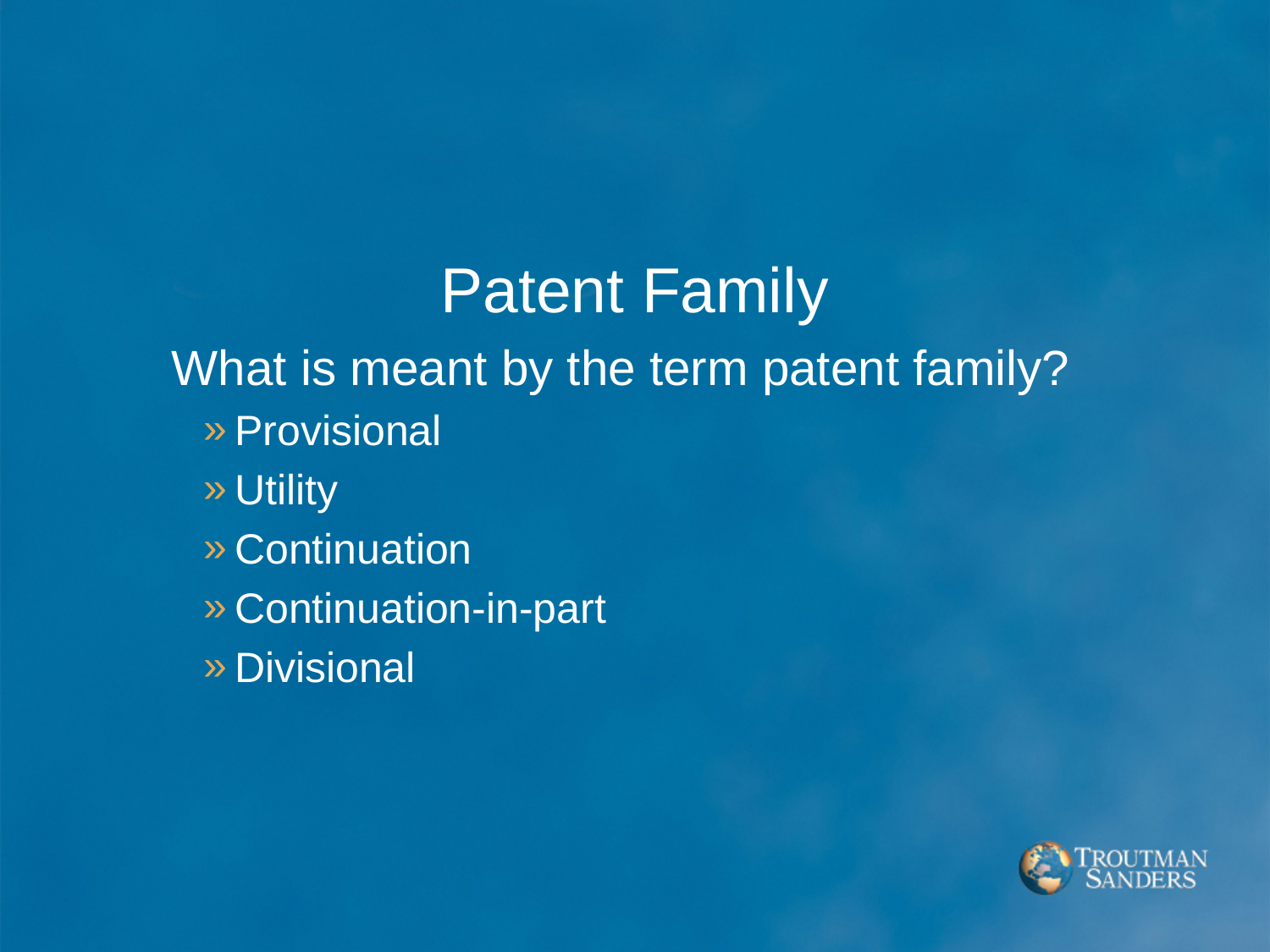

Patent Family
What is meant by the term patent family?
Provisional
Utility
Continuation
Continuation-in-part
Divisional